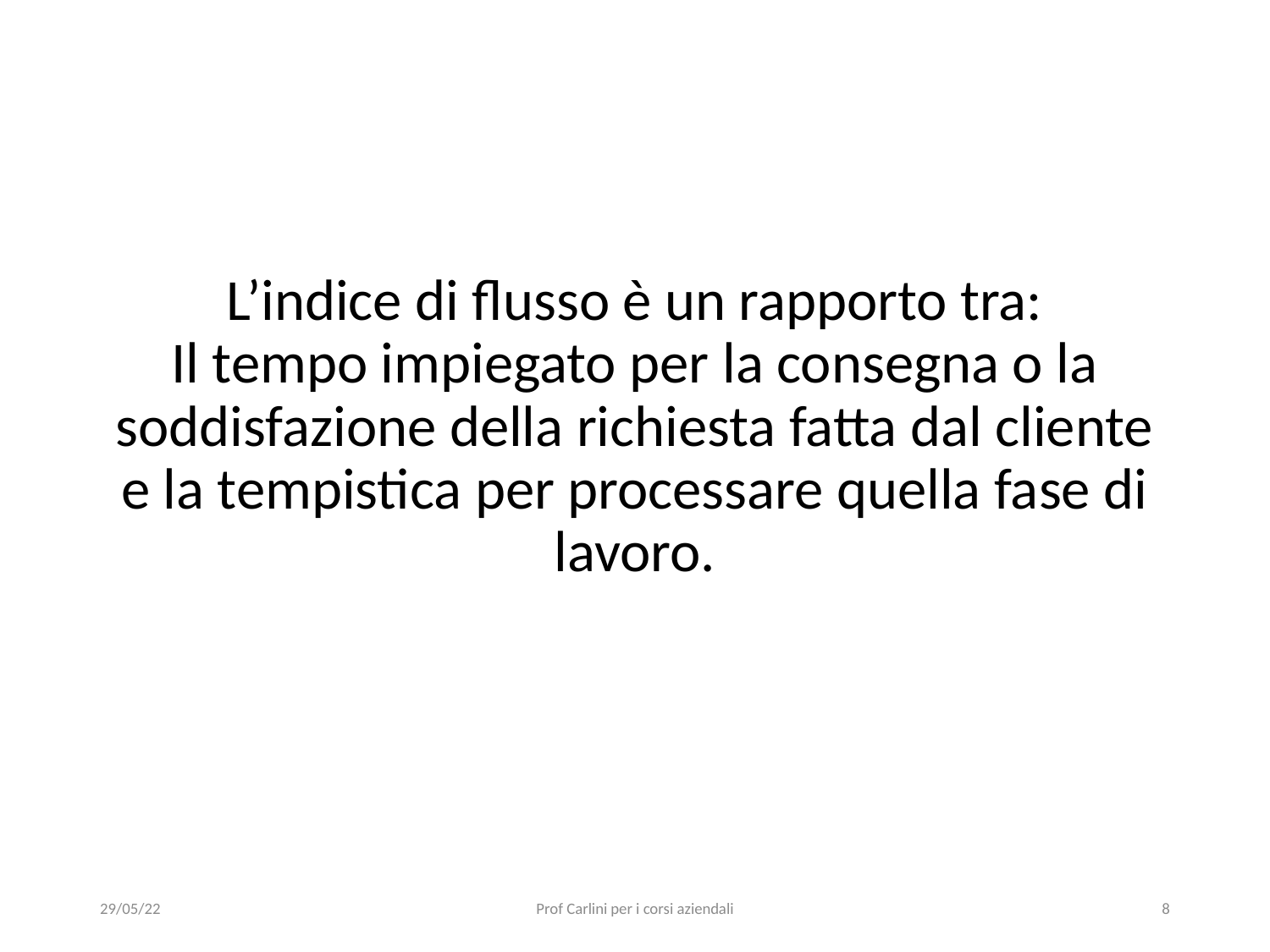

# L’indice di flusso è un rapporto tra: Il tempo impiegato per la consegna o la soddisfazione della richiesta fatta dal cliente e la tempistica per processare quella fase di lavoro.
29/05/22
Prof Carlini per i corsi aziendali
8